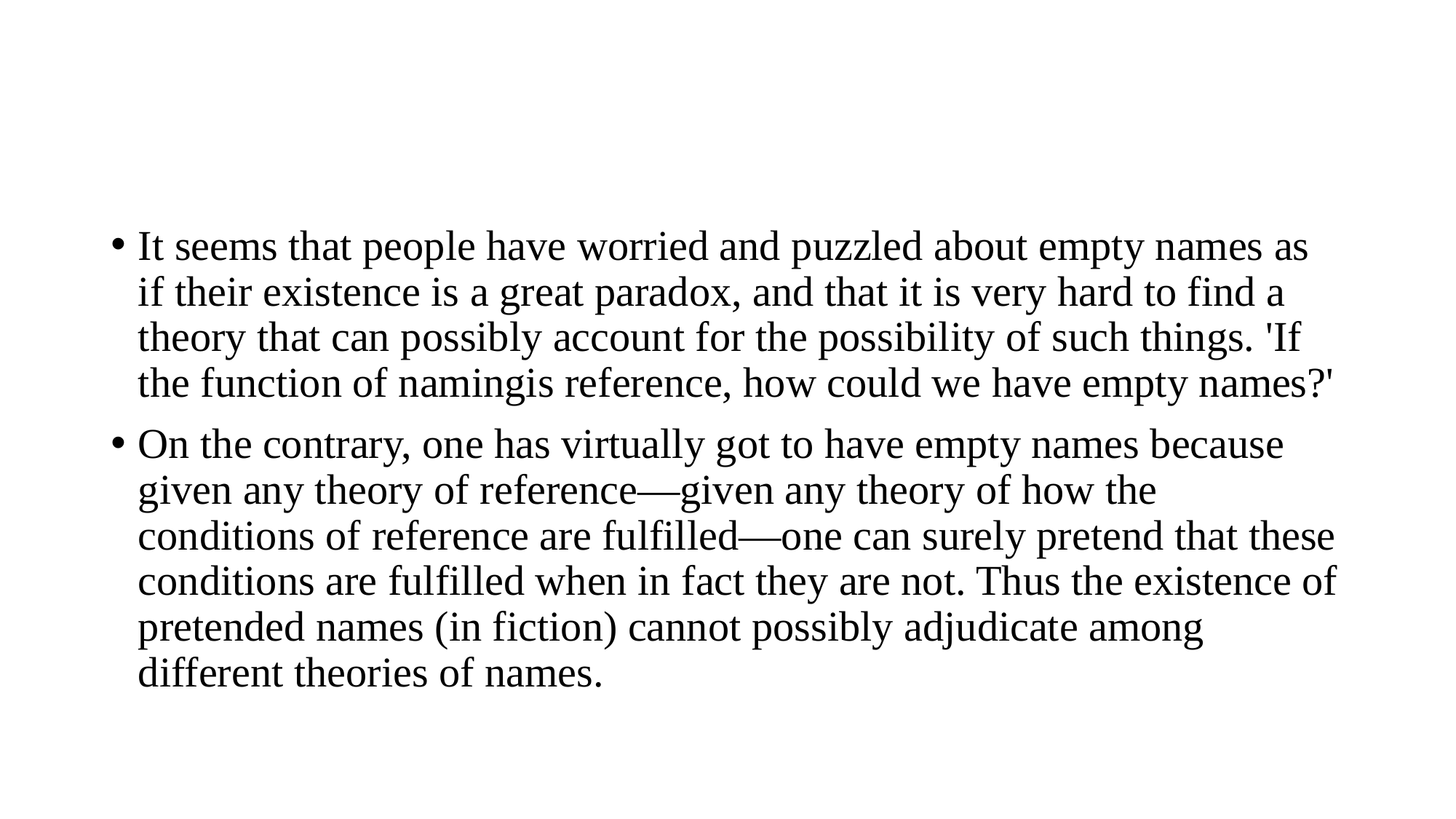

#
It seems that people have worried and puzzled about empty names as if their existence is a great paradox, and that it is very hard to find a theory that can possibly account for the possibility of such things. 'If the function of namingis reference, how could we have empty names?'
On the contrary, one has virtually got to have empty names because given any theory of reference—given any theory of how the conditions of reference are fulfilled—one can surely pretend that these conditions are fulfilled when in fact they are not. Thus the existence of pretended names (in fiction) cannot possibly adjudicate among different theories of names.
32